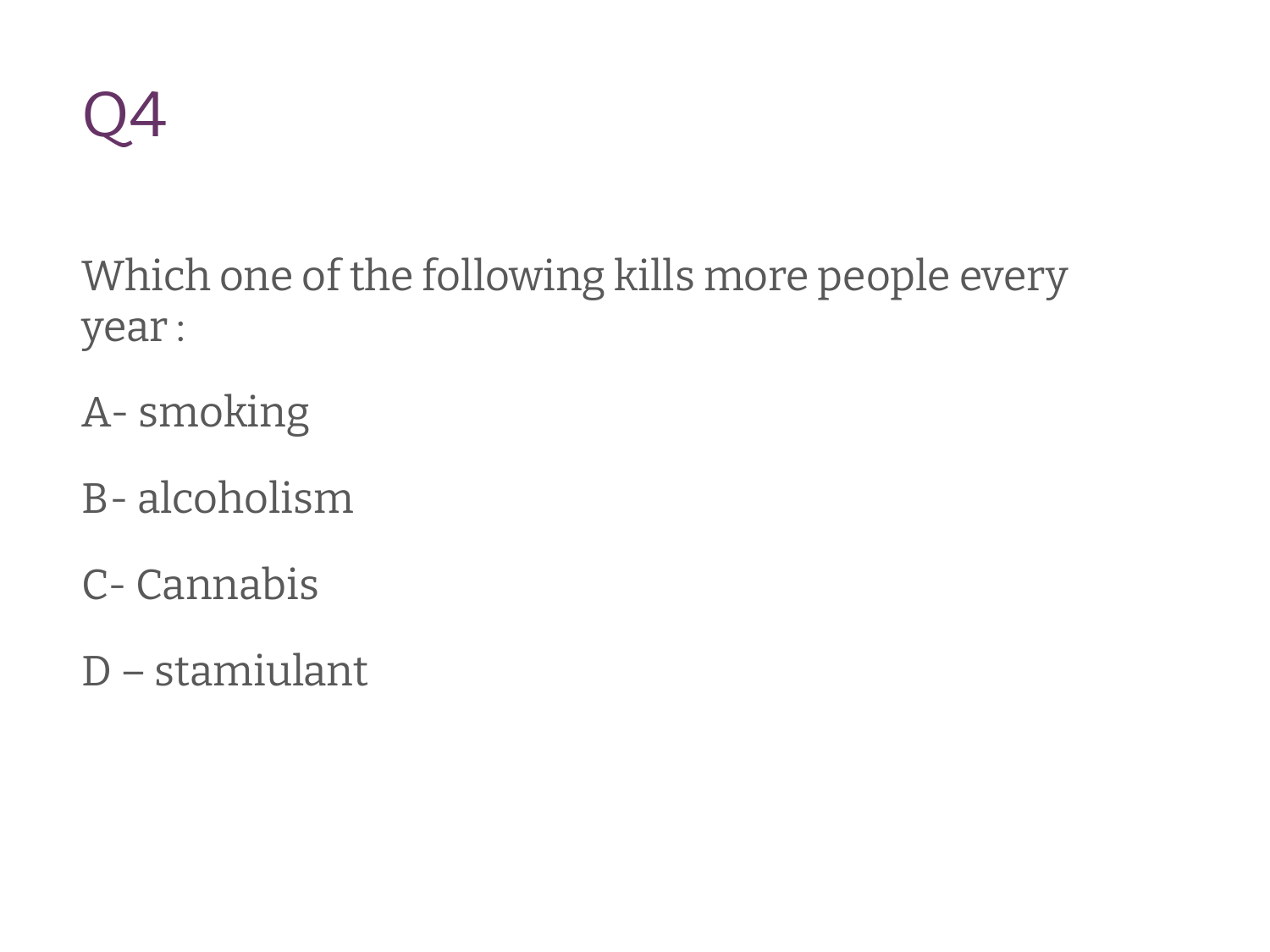

# Q4
Which one of the following kills more people every year :
A- smoking
B- alcoholism
C- Cannabis
D – stamiulant